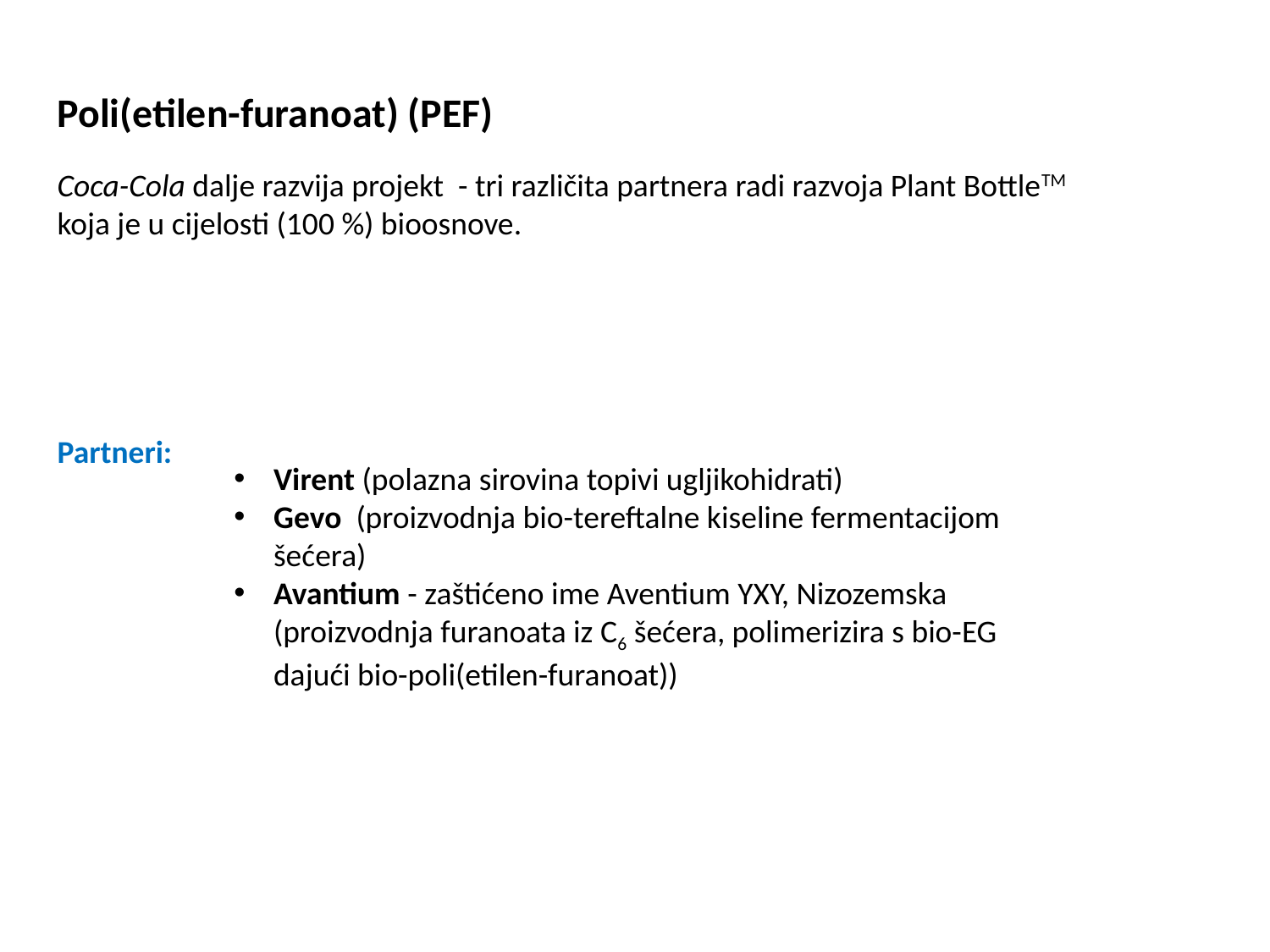

Poli(etilen-furanoat) (PEF)
Coca-Cola dalje razvija projekt  - tri različita partnera radi razvoja Plant BottleTM koja je u cijelosti (100 %) bioosnove.

Partneri:
Virent (polazna sirovina topivi ugljikohidrati)
Gevo  (proizvodnja bio-tereftalne kiseline fermentacijom šećera)
Avantium - zaštićeno ime Aventium YXY, Nizozemska  (proizvodnja furanoata iz C6 šećera, polimerizira s bio-EG dajući bio-poli(etilen-furanoat))